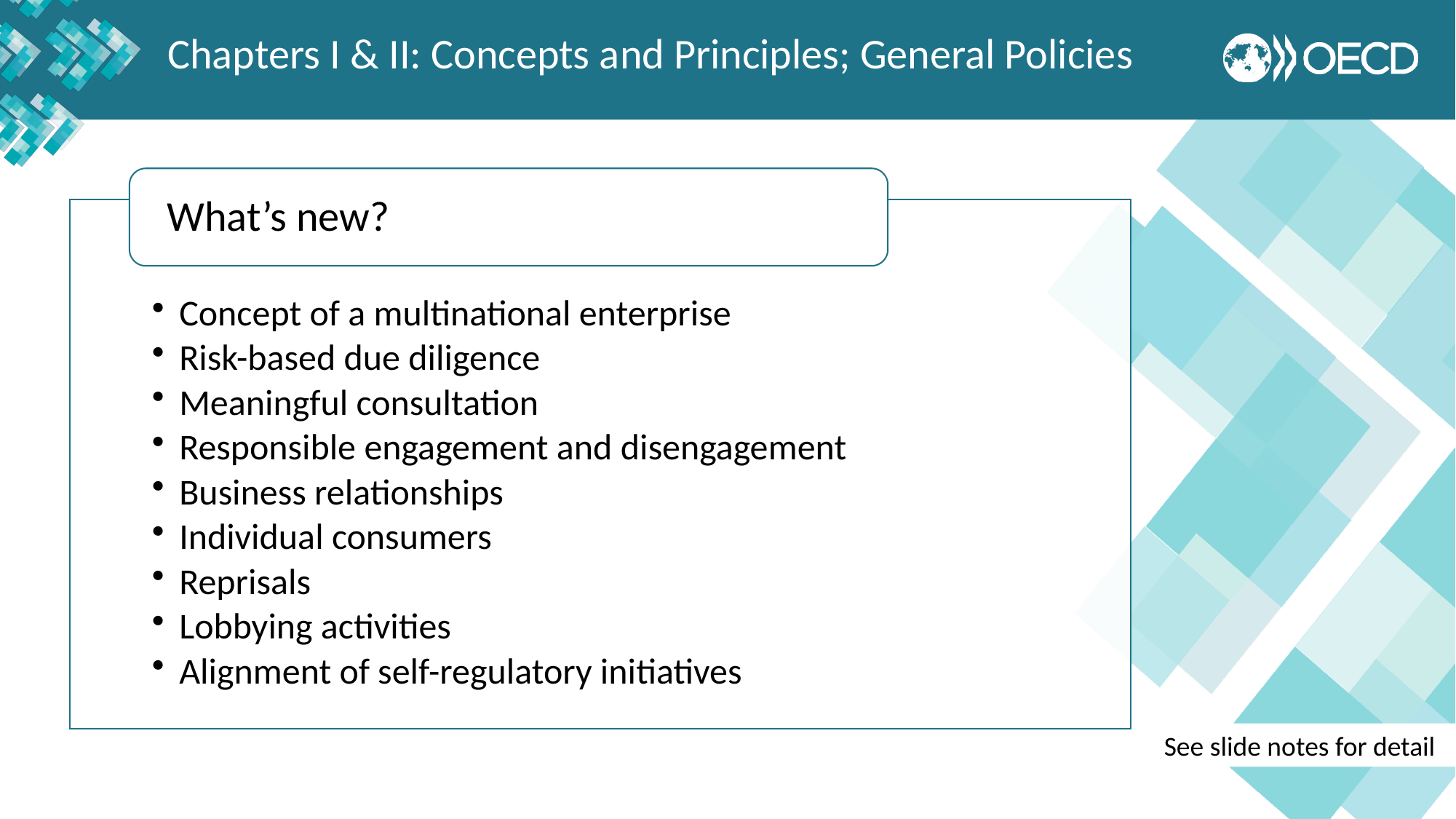

Chapters I & II: Concepts and Principles; General Policies
Concept of a multinational enterprise
Risk-based due diligence
Meaningful consultation
Responsible engagement and disengagement
Business relationships
Individual consumers
Reprisals
Lobbying activities
Alignment of self-regulatory initiatives
What’s new?
See slide notes for detail